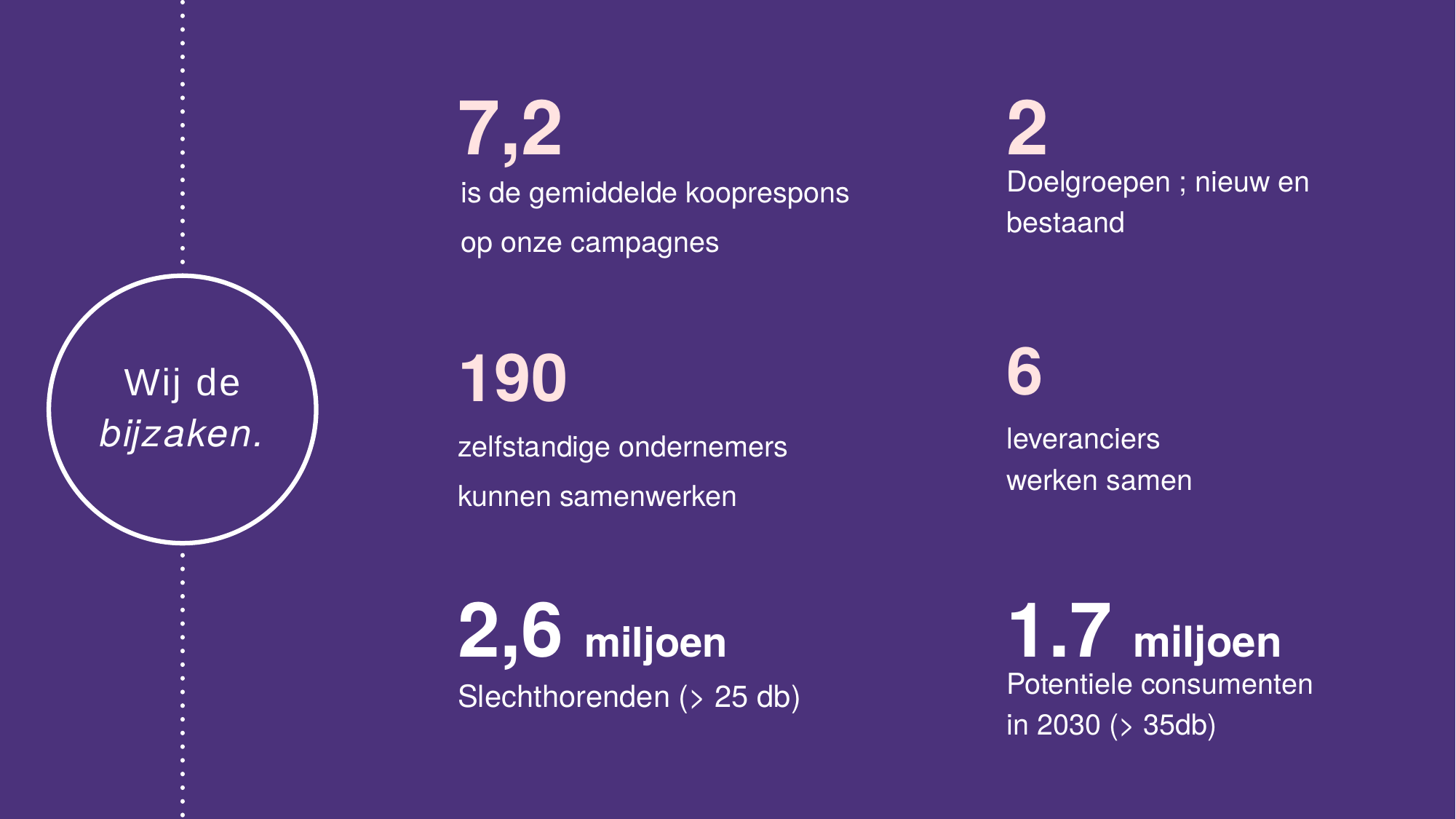

7,2
2
is de gemiddelde kooprespons op onze campagnes
Doelgroepen ; nieuw en bestaand
6
190
zelfstandige ondernemers
kunnen samenwerken
leveranciers
werken samen

2,6 miljoen
1.7 miljoen
Potentiele consumenten in 2030 (> 35db)
Slechthorenden (> 25 db)